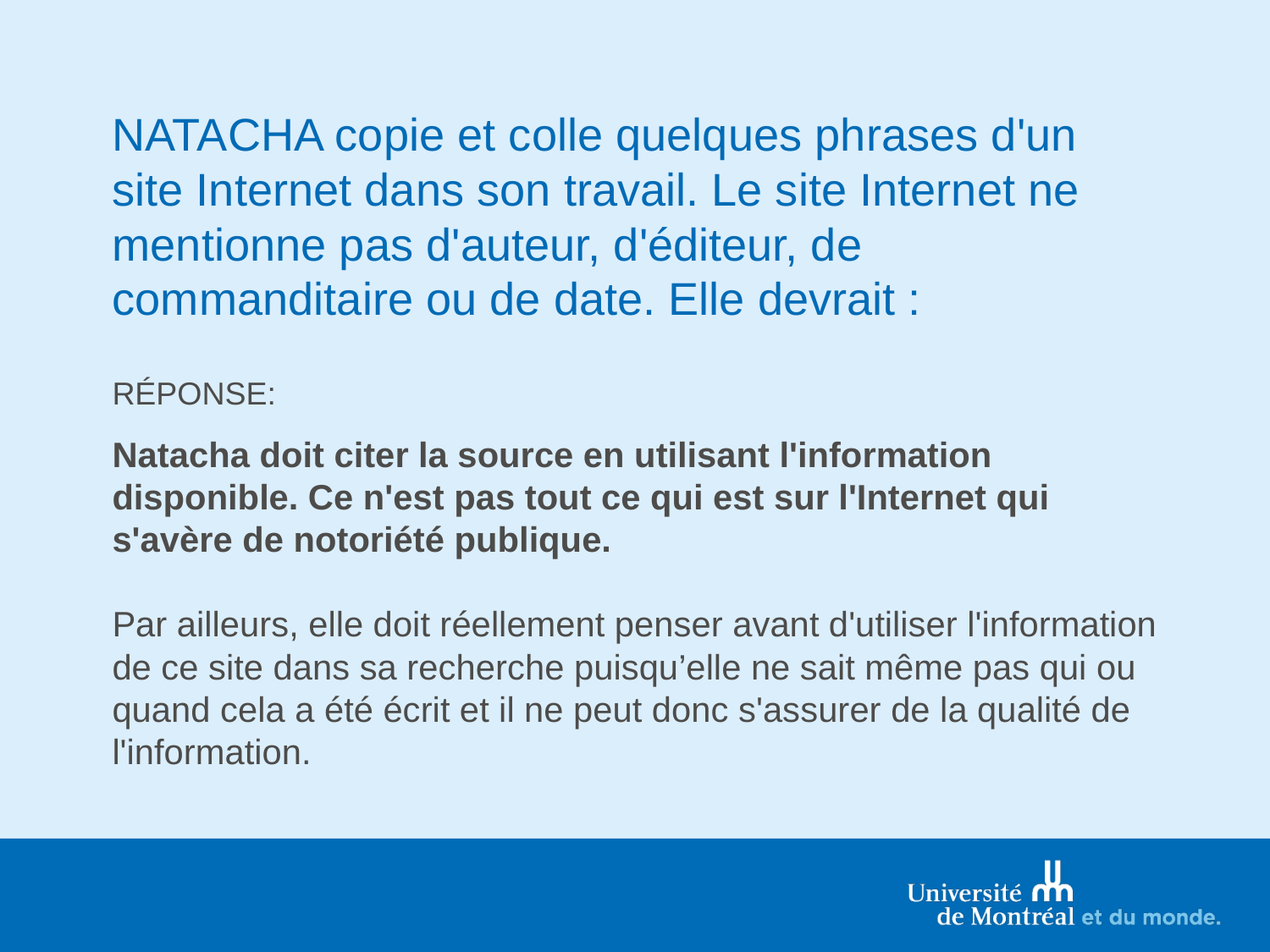

# NATACHA copie et colle quelques phrases d'un site Internet dans son travail. Le site Internet ne mentionne pas d'auteur, d'éditeur, de commanditaire ou de date. Elle devrait :
RÉPONSE:
Natacha doit citer la source en utilisant l'information disponible. Ce n'est pas tout ce qui est sur l'Internet qui s'avère de notoriété publique.
Par ailleurs, elle doit réellement penser avant d'utiliser l'information de ce site dans sa recherche puisqu’elle ne sait même pas qui ou quand cela a été écrit et il ne peut donc s'assurer de la qualité de l'information.